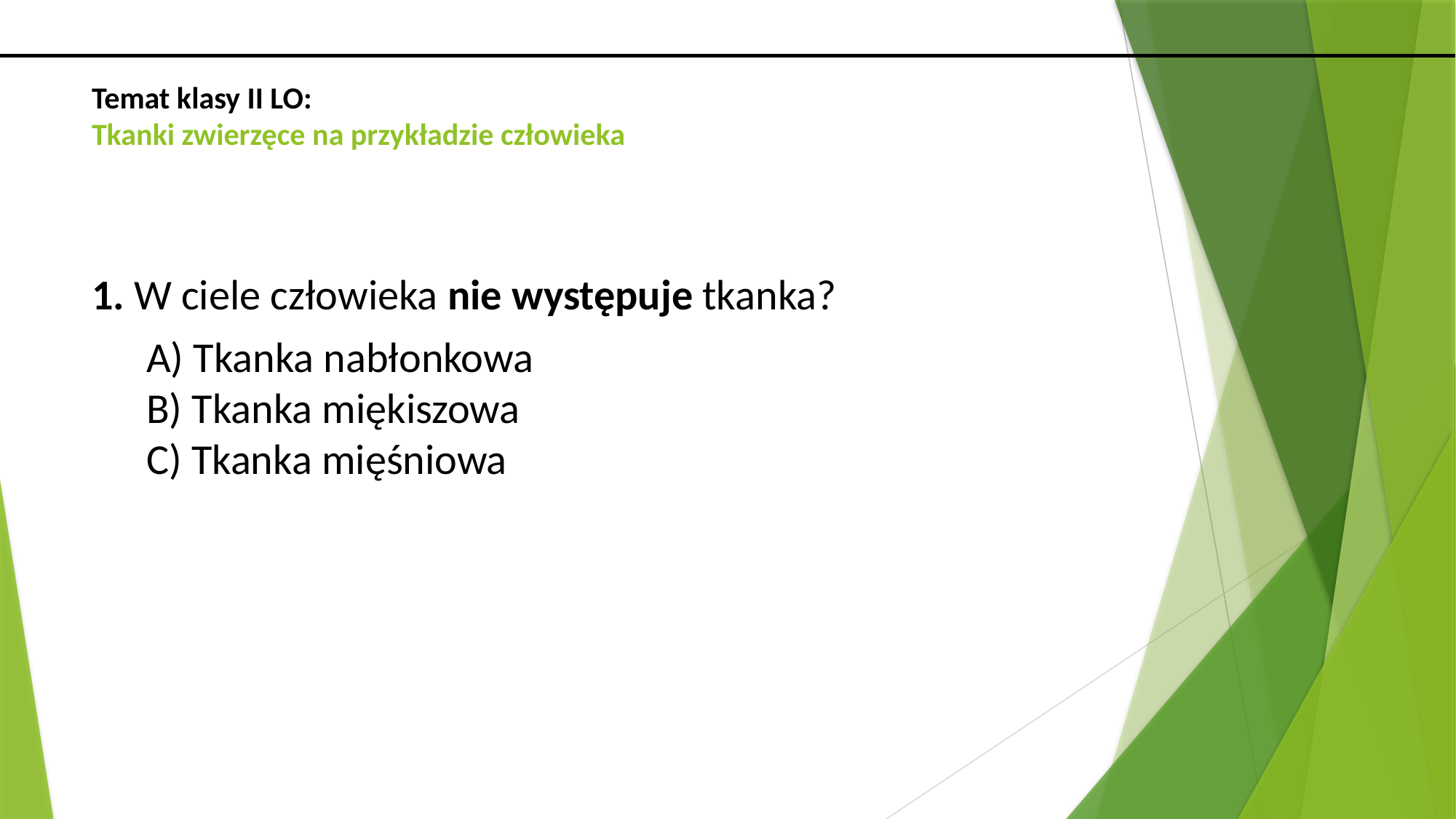

# Temat klasy II LO: Tkanki zwierzęce na przykładzie człowieka
1. W ciele człowieka nie występuje tkanka?
A) Tkanka nabłonkowa
B) Tkanka miękiszowa
C) Tkanka mięśniowa